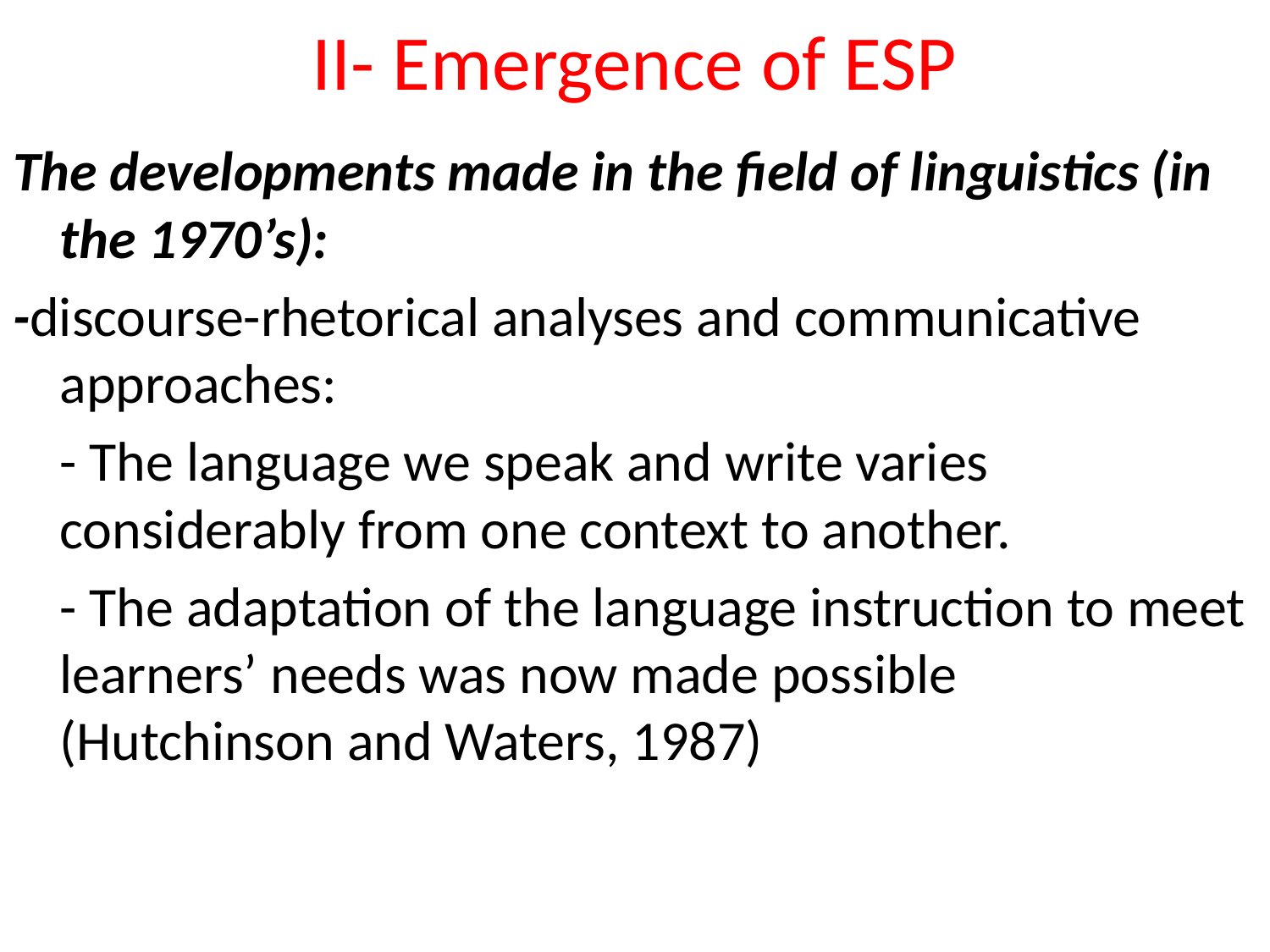

# II- Emergence of ESP
The developments made in the field of linguistics (in the 1970’s):
-discourse-rhetorical analyses and communicative approaches:
	- The language we speak and write varies considerably from one context to another.
	- The adaptation of the language instruction to meet learners’ needs was now made possible 	  				(Hutchinson and Waters, 1987)